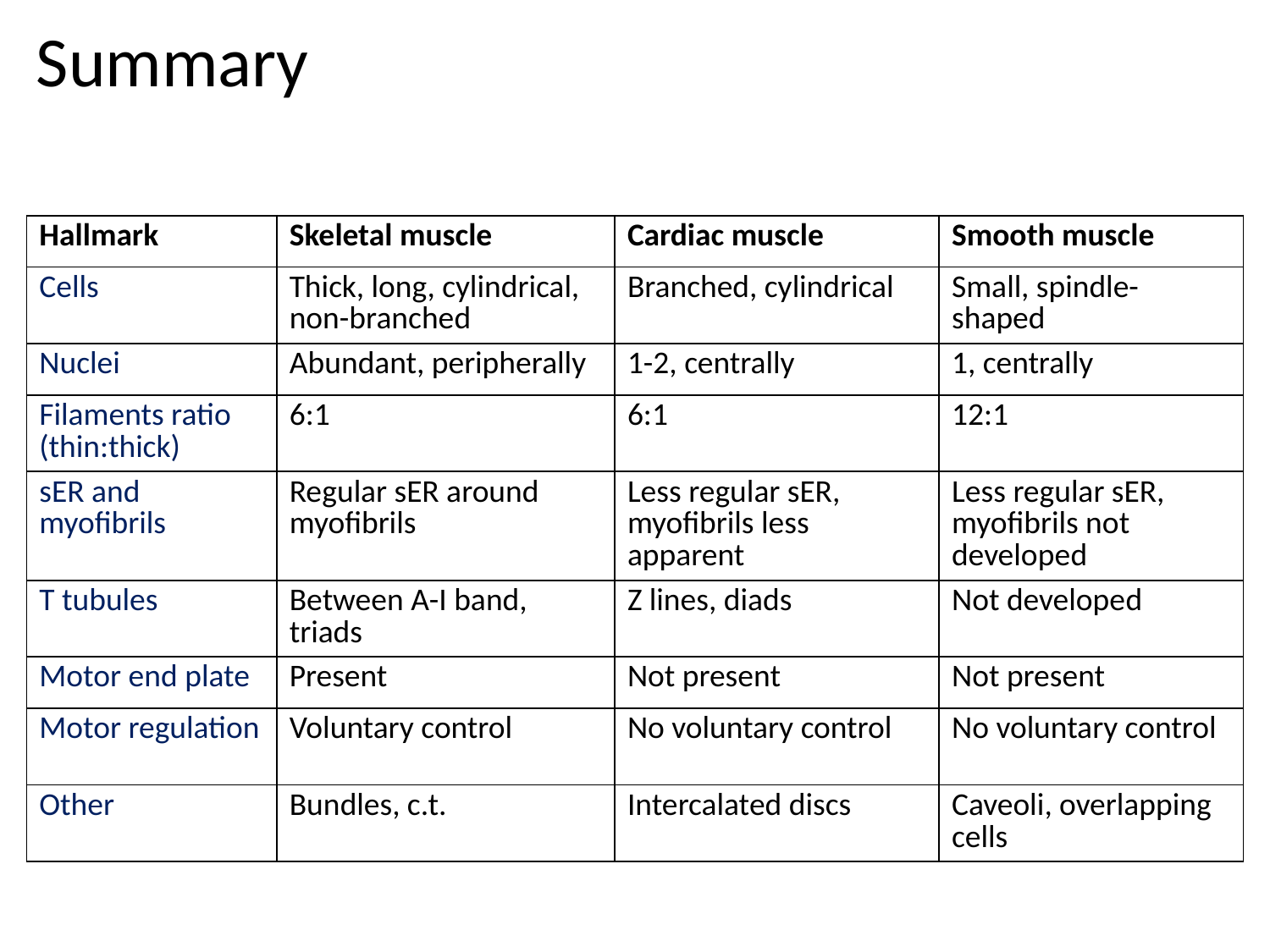

Summary
| Hallmark | Skeletal muscle | Cardiac muscle | Smooth muscle |
| --- | --- | --- | --- |
| Cells | Thick, long, cylindrical, non-branched | Branched, cylindrical | Small, spindle-shaped |
| Nuclei | Abundant, peripherally | 1-2, centrally | 1, centrally |
| Filaments ratio (thin:thick) | 6:1 | 6:1 | 12:1 |
| sER and myofibrils | Regular sER around myofibrils | Less regular sER, myofibrils less apparent | Less regular sER, myofibrils not developed |
| T tubules | Between A-I band, triads | Z lines, diads | Not developed |
| Motor end plate | Present | Not present | Not present |
| Motor regulation | Voluntary control | No voluntary control | No voluntary control |
| Other | Bundles, c.t. | Intercalated discs | Caveoli, overlapping cells |